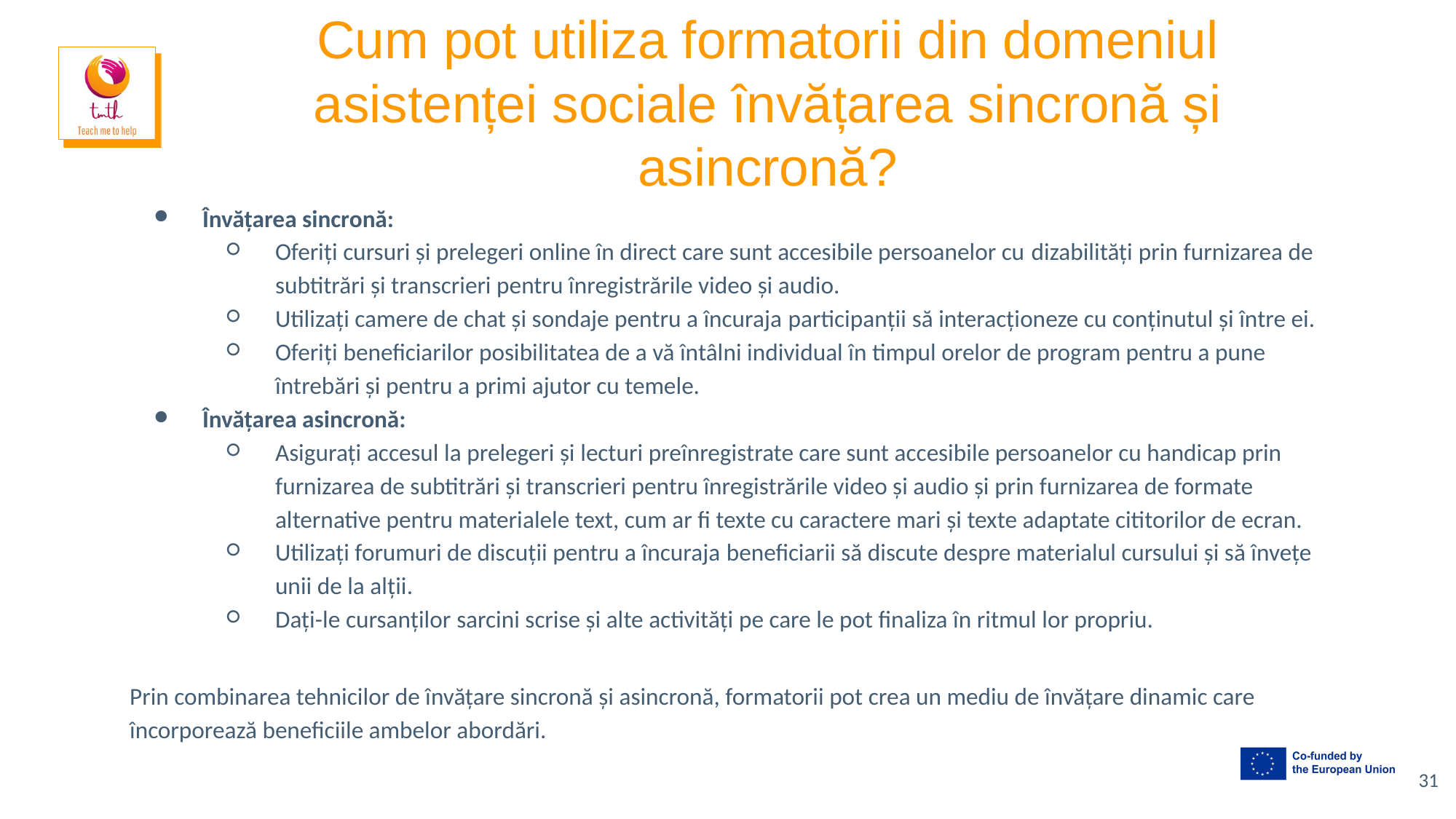

# Cum pot utiliza formatorii din domeniul asistenței sociale învățarea sincronă și asincronă?
Învățarea sincronă:
Oferiți cursuri și prelegeri online în direct care sunt accesibile persoanelor cu dizabilități prin furnizarea de subtitrări și transcrieri pentru înregistrările video și audio.
Utilizați camere de chat și sondaje pentru a încuraja participanții să interacționeze cu conținutul și între ei.
Oferiți beneficiarilor posibilitatea de a vă întâlni individual în timpul orelor de program pentru a pune întrebări și pentru a primi ajutor cu temele.
Învățarea asincronă:
Asigurați accesul la prelegeri și lecturi preînregistrate care sunt accesibile persoanelor cu handicap prin furnizarea de subtitrări și transcrieri pentru înregistrările video și audio și prin furnizarea de formate alternative pentru materialele text, cum ar fi texte cu caractere mari și texte adaptate cititorilor de ecran.
Utilizați forumuri de discuții pentru a încuraja beneficiarii să discute despre materialul cursului și să învețe unii de la alții.
Dați-le cursanților sarcini scrise și alte activități pe care le pot finaliza în ritmul lor propriu.
Prin combinarea tehnicilor de învățare sincronă și asincronă, formatorii pot crea un mediu de învățare dinamic care încorporează beneficiile ambelor abordări.
31